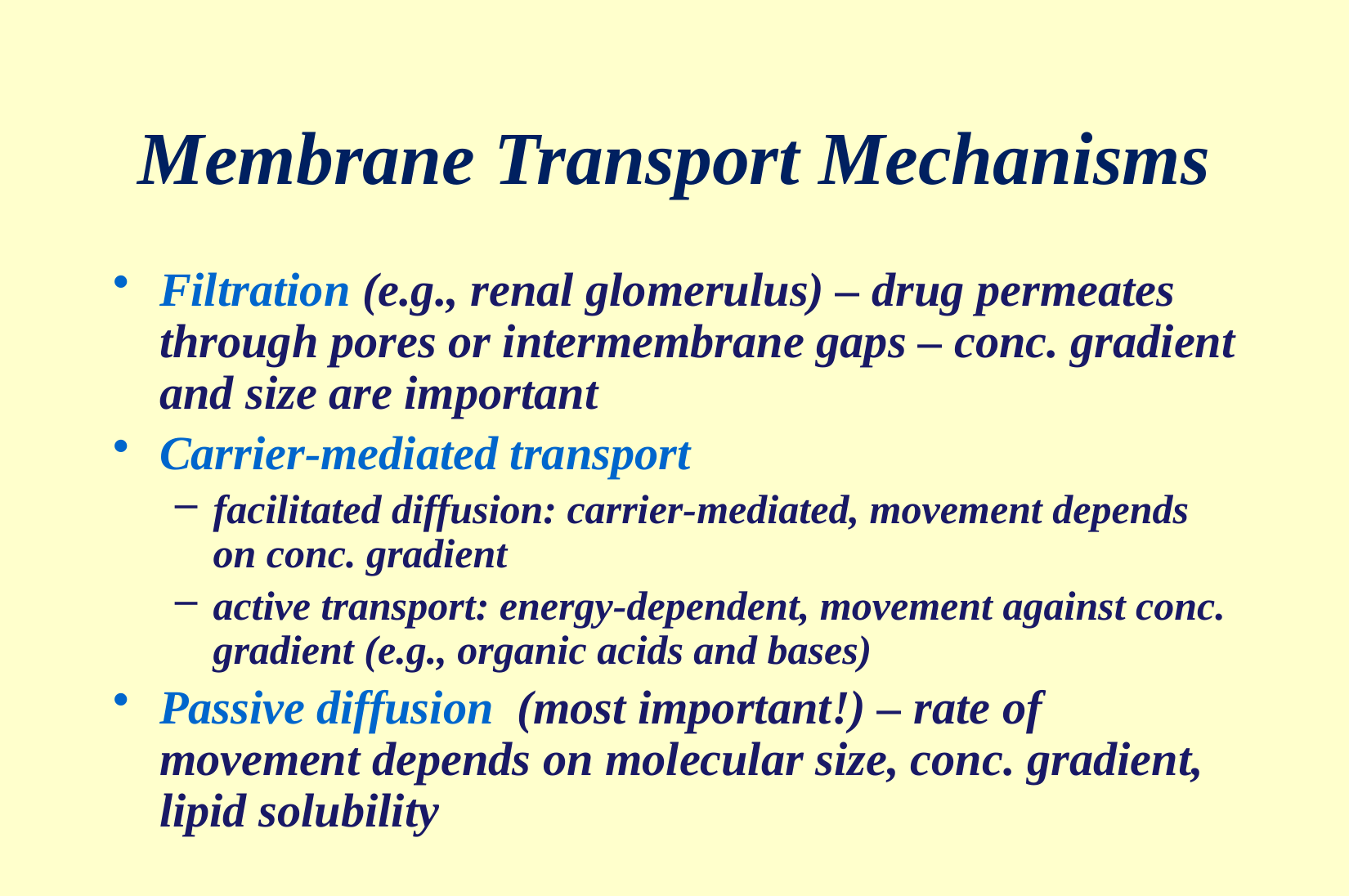

# Membrane Transport Mechanisms
Filtration (e.g., renal glomerulus) – drug permeates through pores or intermembrane gaps – conc. gradient and size are important
Carrier-mediated transport
facilitated diffusion: carrier-mediated, movement depends on conc. gradient
active transport: energy-dependent, movement against conc. gradient (e.g., organic acids and bases)
Passive diffusion  (most important!) – rate of movement depends on molecular size, conc. gradient, lipid solubility